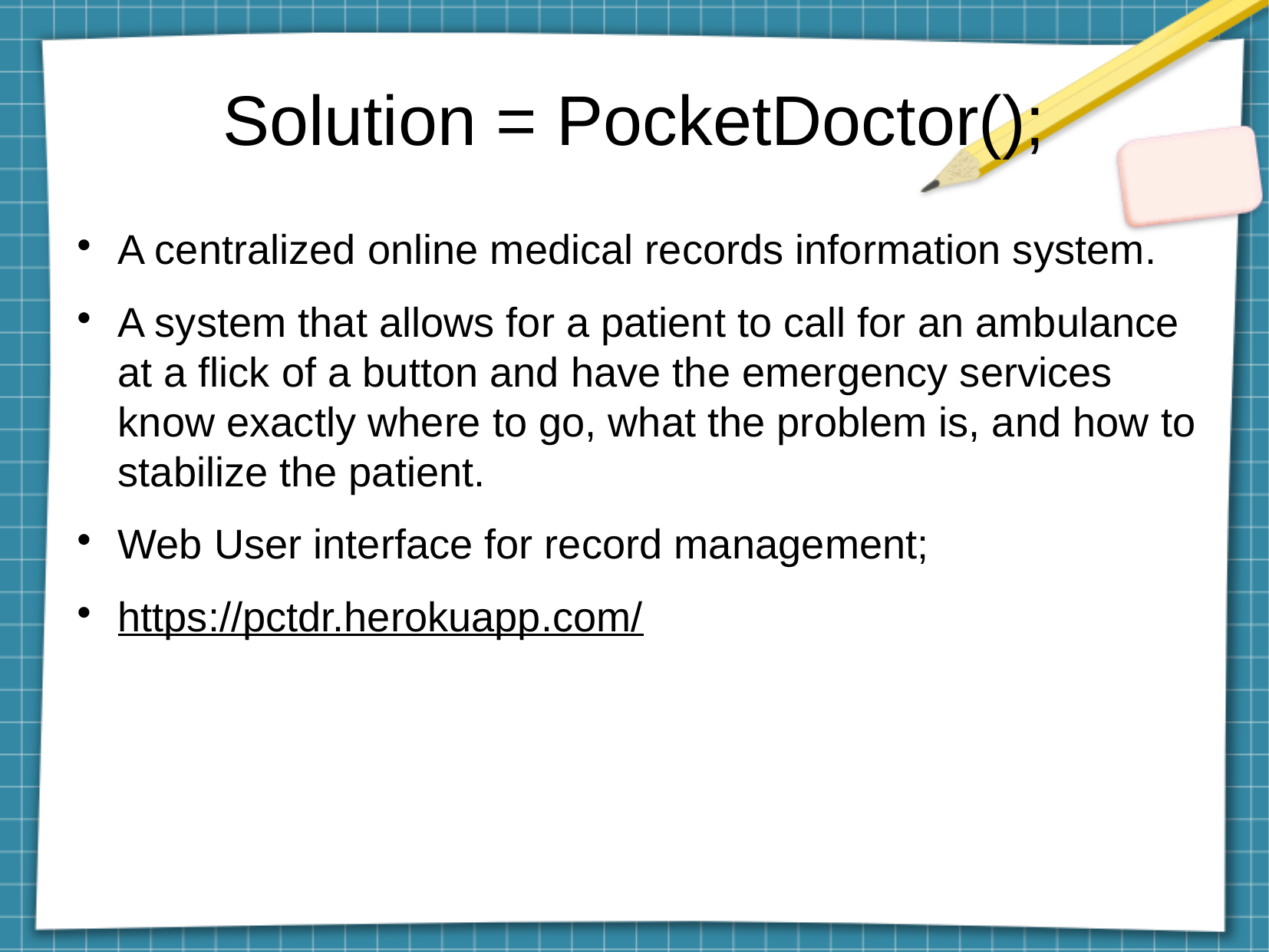

Solution = PocketDoctor();
A centralized online medical records information system.
A system that allows for a patient to call for an ambulance at a flick of a button and have the emergency services know exactly where to go, what the problem is, and how to stabilize the patient.
Web User interface for record management;
https://pctdr.herokuapp.com/